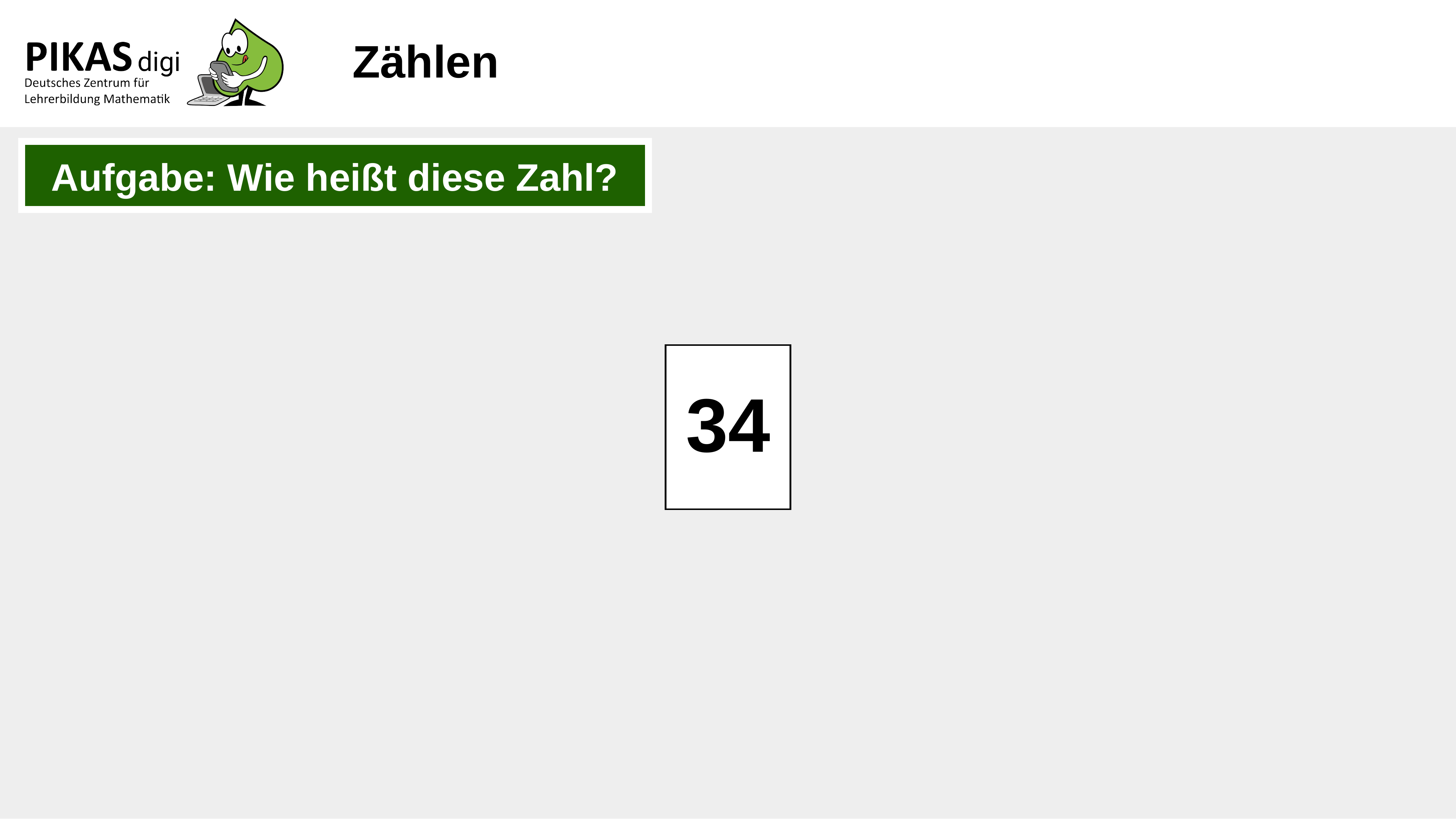

# Zählen
Aufgabe: Wie heißt diese Zahl?

34